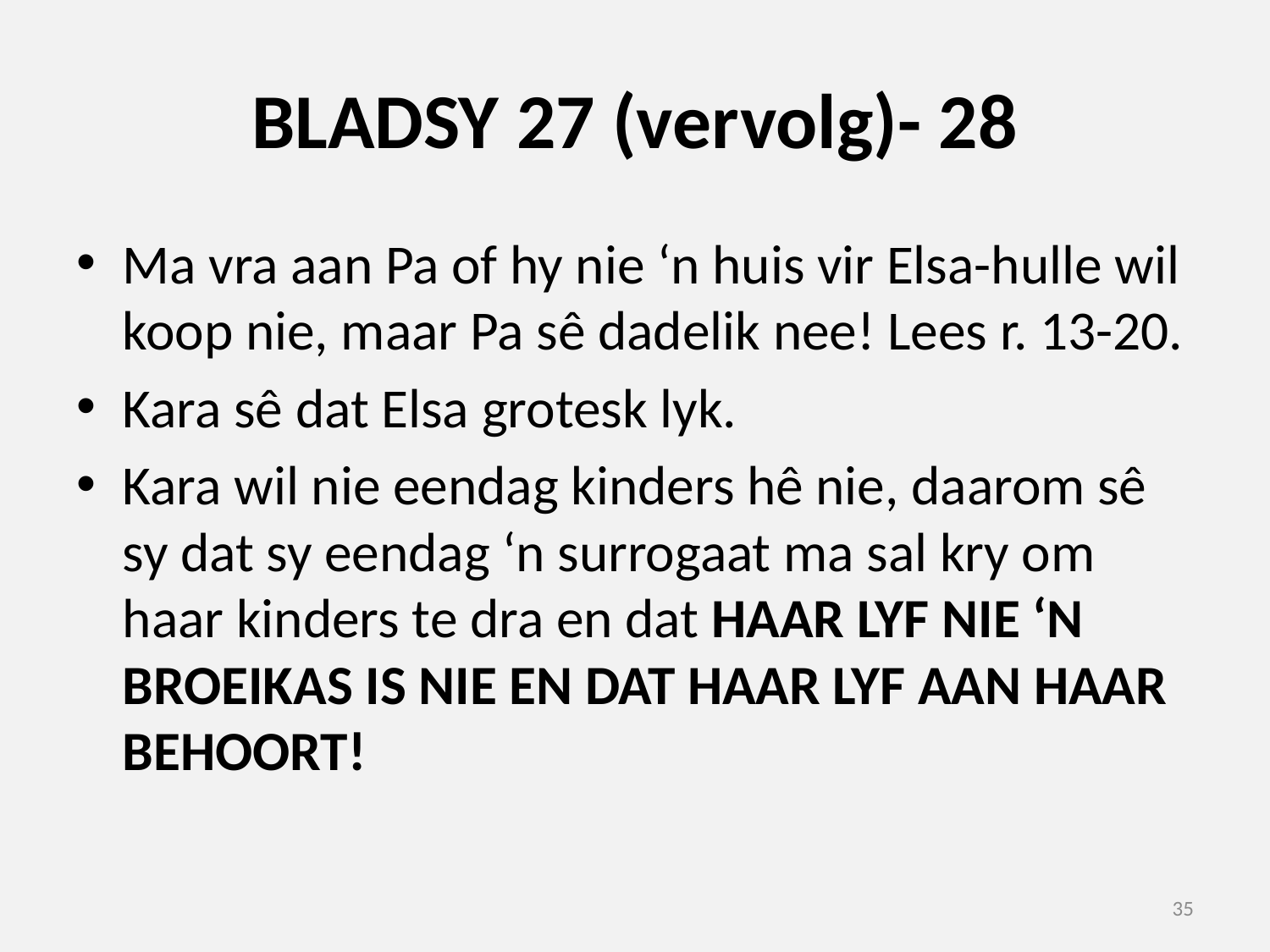

# BLADSY 27 (vervolg)- 28
Ma vra aan Pa of hy nie ‘n huis vir Elsa-hulle wil koop nie, maar Pa sê dadelik nee! Lees r. 13-20.
Kara sê dat Elsa grotesk lyk.
Kara wil nie eendag kinders hê nie, daarom sê sy dat sy eendag ‘n surrogaat ma sal kry om haar kinders te dra en dat HAAR LYF NIE ‘N BROEIKAS IS NIE EN DAT HAAR LYF AAN HAAR BEHOORT!

35